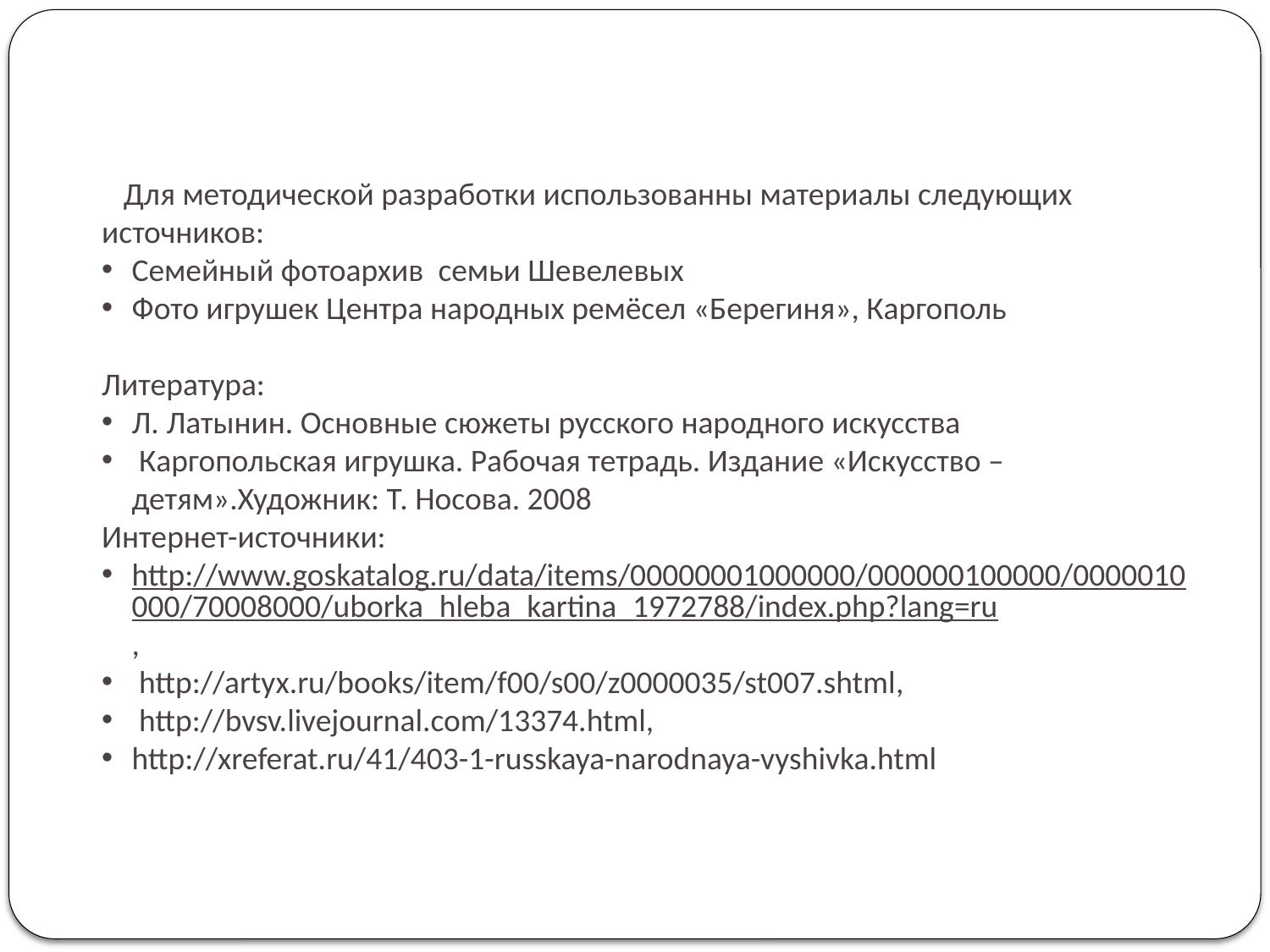

Для методической разработки использованны материалы следующих источников:
Семейный фотоархив  семьи Шевелевых
Фото игрушек Центра народных ремёсел «Берегиня», Каргополь

Литература:
Л. Латынин. Основные сюжеты русского народного искусства
 Каргопольская игрушка. Рабочая тетрадь. Издание «Искусство – детям».Художник: Т. Носова. 2008
Интернет-источники:
http://www.goskatalog.ru/data/items/00000001000000/000000100000/0000010000/70008000/uborka_hleba_kartina_1972788/index.php?lang=ru,
 http://artyx.ru/books/item/f00/s00/z0000035/st007.shtml,
 http://bvsv.livejournal.com/13374.html,
http://xreferat.ru/41/403-1-russkaya-narodnaya-vyshivka.html